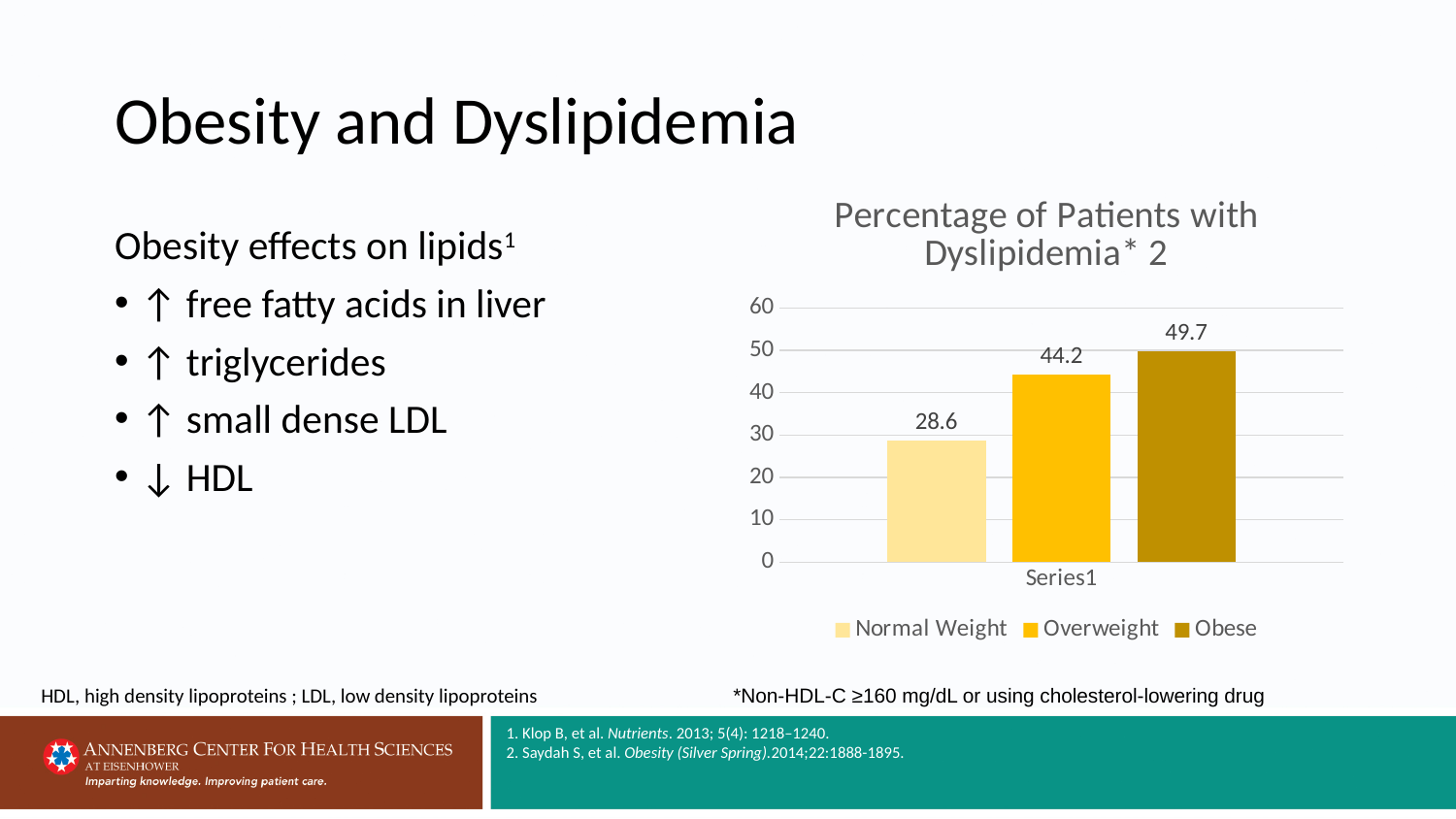

# Obesity and Dyslipidemia

### Chart: Percentage of Patients with Dyslipidemia* 2

| Category | Normal Weight | Overweight | Obese |
|---|---|---|---|
|  | 28.6 | 44.2 | 49.7 |
Obesity effects on lipids1
↑ free fatty acids in liver
↑ triglycerides
↑ small dense LDL
↓ HDL

HDL, high density lipoproteins ; LDL, low density lipoproteins
*Non-HDL-C ≥160 mg/dL or using cholesterol-lowering drug
1. Klop B, et al. Nutrients. 2013; 5(4): 1218–1240.
2. Saydah S, et al. Obesity (Silver Spring).2014;22:1888-1895.